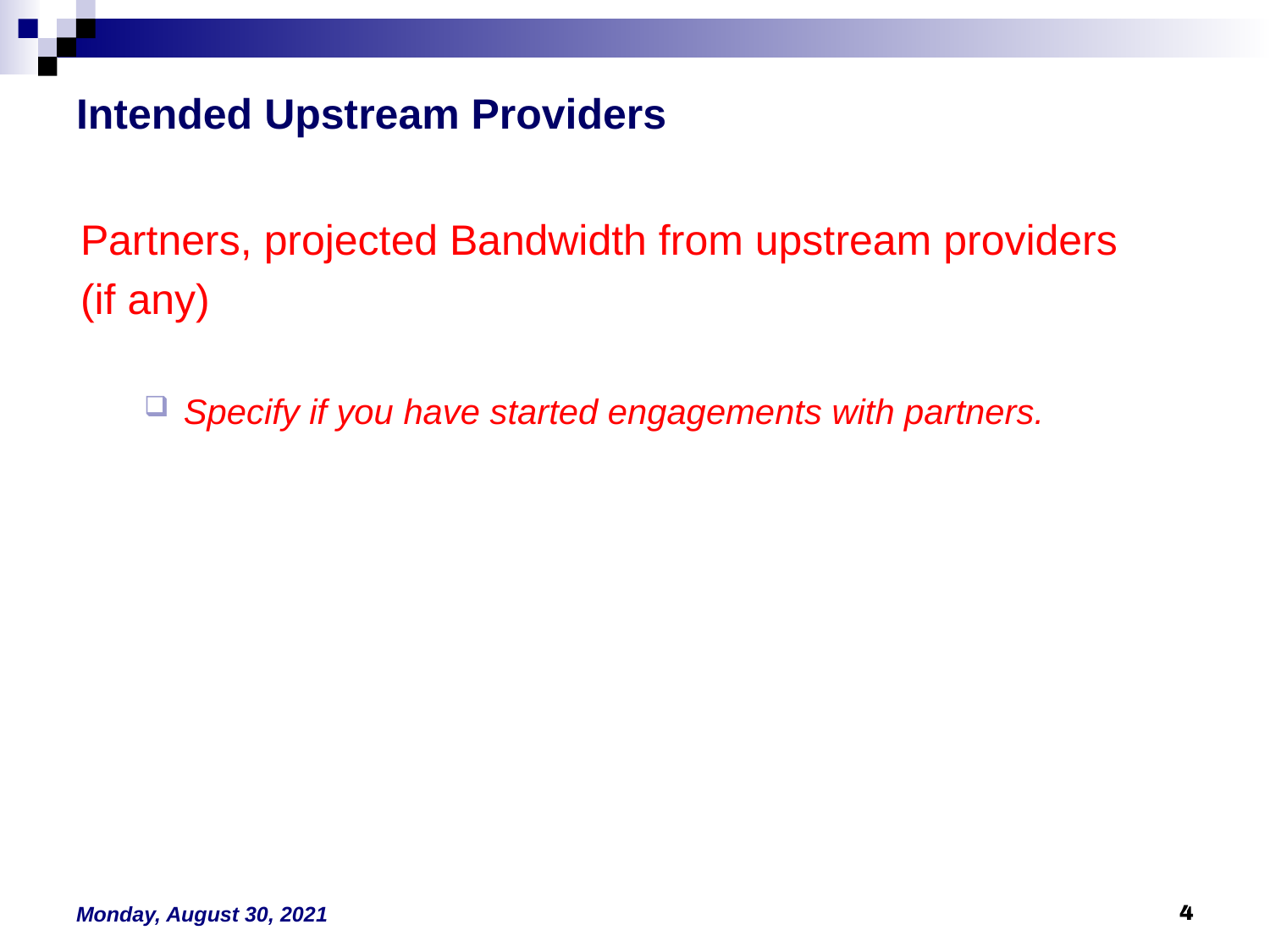

# Intended Upstream Providers
Partners, projected Bandwidth from upstream providers
(if any)

Specify if you have started engagements with partners.
Monday, August 30, 2021
4